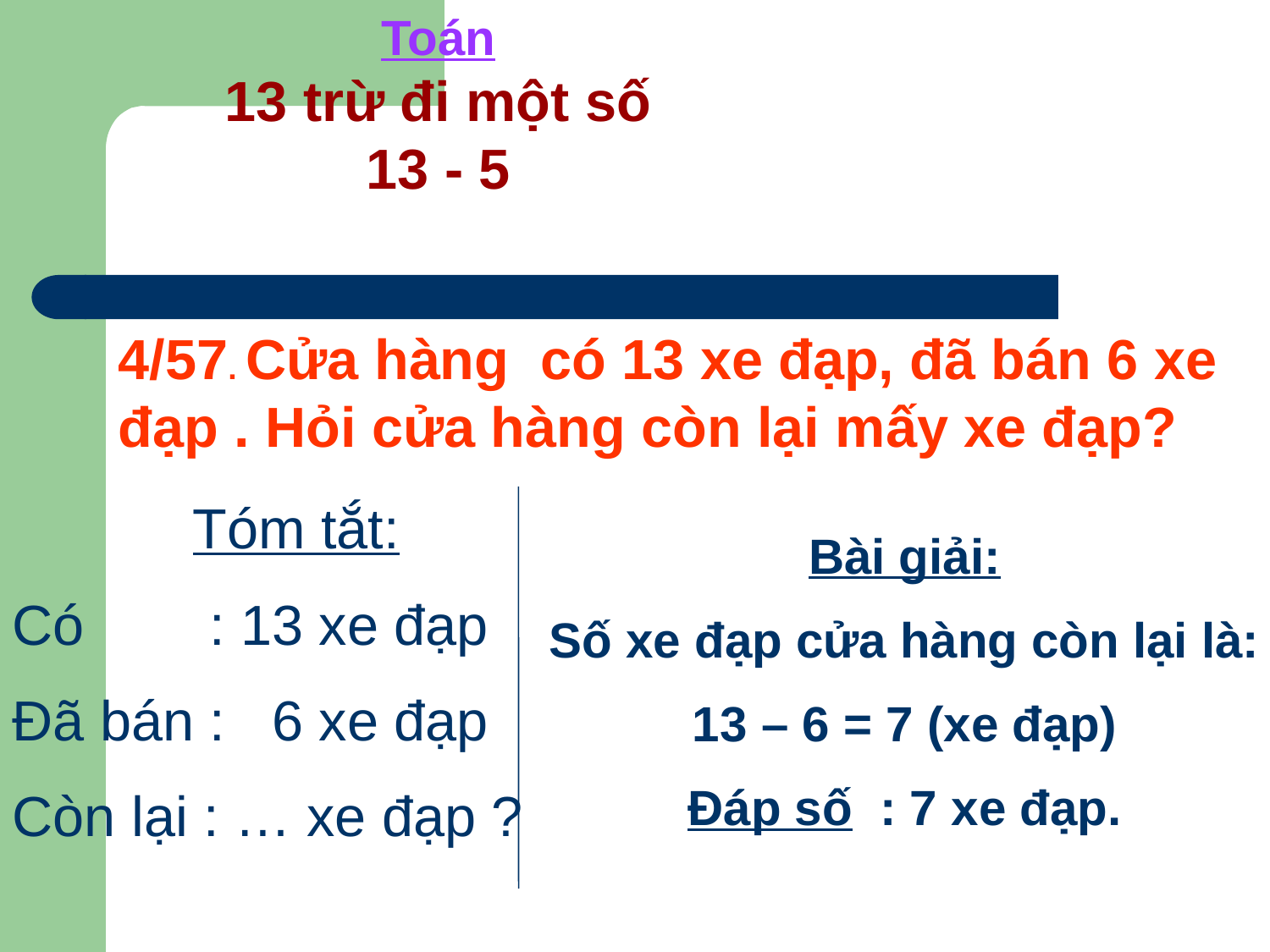

Toán
13 trừ đi một số
13 - 5
4/57. Cửa hàng  có 13 xe đạp, đã bán 6 xe đạp . Hỏi cửa hàng còn lại mấy xe đạp?
Tóm tắt:
Có        : 13 xe đạp
Đã bán :   6 xe đạp
Còn lại : … xe đạp ?

Bài giải:
Số xe đạp cửa hàng còn lại là:
13 – 6 = 7 (xe đạp)
Đáp số  : 7 xe đạp.